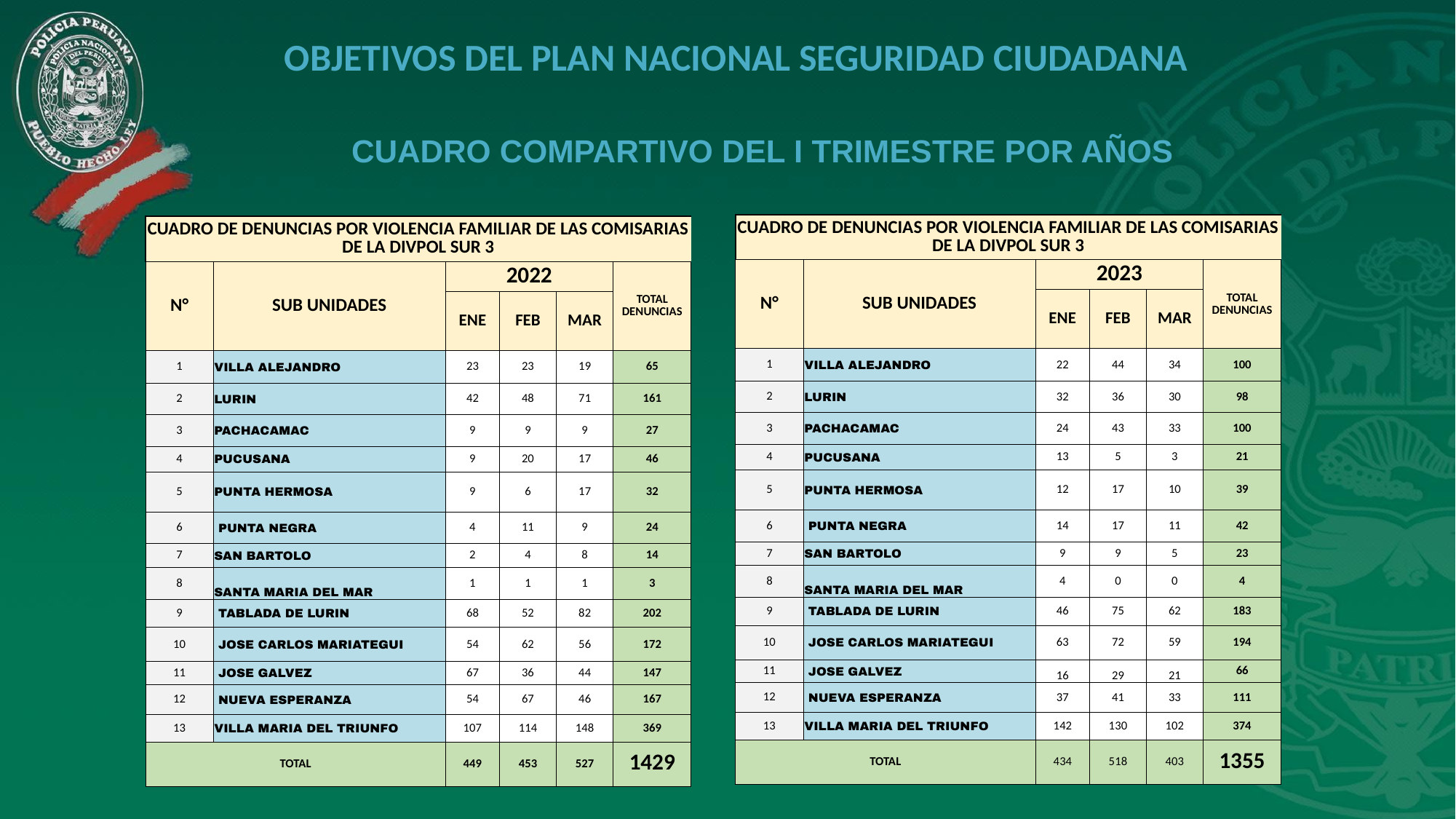

OBJETIVOS DEL PLAN NACIONAL SEGURIDAD CIUDADANA
 CUADRO COMPARTIVO DEL I TRIMESTRE POR AÑOS
| CUADRO DE DENUNCIAS POR VIOLENCIA FAMILIAR DE LAS COMISARIAS DE LA DIVPOL SUR 3 |  |  |  |  |  |
| --- | --- | --- | --- | --- | --- |
| N° | SUB UNIDADES | 2023 |  |  | TOTAL DENUNCIAS |
|  |  | ENE | FEB | MAR |  |
| 1 | VILLA ALEJANDRO | 22 | 44 | 34 | 100 |
| 2 | LURIN | 32 | 36 | 30 | 98 |
| 3 | PACHACAMAC | 24 | 43 | 33 | 100 |
| 4 | PUCUSANA | 13 | 5 | 3 | 21 |
| 5 | PUNTA HERMOSA | 12 | 17 | 10 | 39 |
| 6 | PUNTA NEGRA | 14 | 17 | 11 | 42 |
| 7 | SAN BARTOLO | 9 | 9 | 5 | 23 |
| 8 | SANTA MARIA DEL MAR | 4 | 0 | 0 | 4 |
| 9 | TABLADA DE LURIN | 46 | 75 | 62 | 183 |
| 10 | JOSE CARLOS MARIATEGUI | 63 | 72 | 59 | 194 |
| 11 | JOSE GALVEZ | 16 | 29 | 21 | 66 |
| 12 | NUEVA ESPERANZA | 37 | 41 | 33 | 111 |
| 13 | VILLA MARIA DEL TRIUNFO | 142 | 130 | 102 | 374 |
| TOTAL |  | 434 | 518 | 403 | 1355 |
| CUADRO DE DENUNCIAS POR VIOLENCIA FAMILIAR DE LAS COMISARIAS DE LA DIVPOL SUR 3 |  |  |  |  |  |
| --- | --- | --- | --- | --- | --- |
| N° | SUB UNIDADES | 2022 |  |  | TOTAL DENUNCIAS |
|  |  | ENE | FEB | MAR |  |
| 1 | VILLA ALEJANDRO | 23 | 23 | 19 | 65 |
| 2 | LURIN | 42 | 48 | 71 | 161 |
| 3 | PACHACAMAC | 9 | 9 | 9 | 27 |
| 4 | PUCUSANA | 9 | 20 | 17 | 46 |
| 5 | PUNTA HERMOSA | 9 | 6 | 17 | 32 |
| 6 | PUNTA NEGRA | 4 | 11 | 9 | 24 |
| 7 | SAN BARTOLO | 2 | 4 | 8 | 14 |
| 8 | SANTA MARIA DEL MAR | 1 | 1 | 1 | 3 |
| 9 | TABLADA DE LURIN | 68 | 52 | 82 | 202 |
| 10 | JOSE CARLOS MARIATEGUI | 54 | 62 | 56 | 172 |
| 11 | JOSE GALVEZ | 67 | 36 | 44 | 147 |
| 12 | NUEVA ESPERANZA | 54 | 67 | 46 | 167 |
| 13 | VILLA MARIA DEL TRIUNFO | 107 | 114 | 148 | 369 |
| TOTAL |  | 449 | 453 | 527 | 1429 |